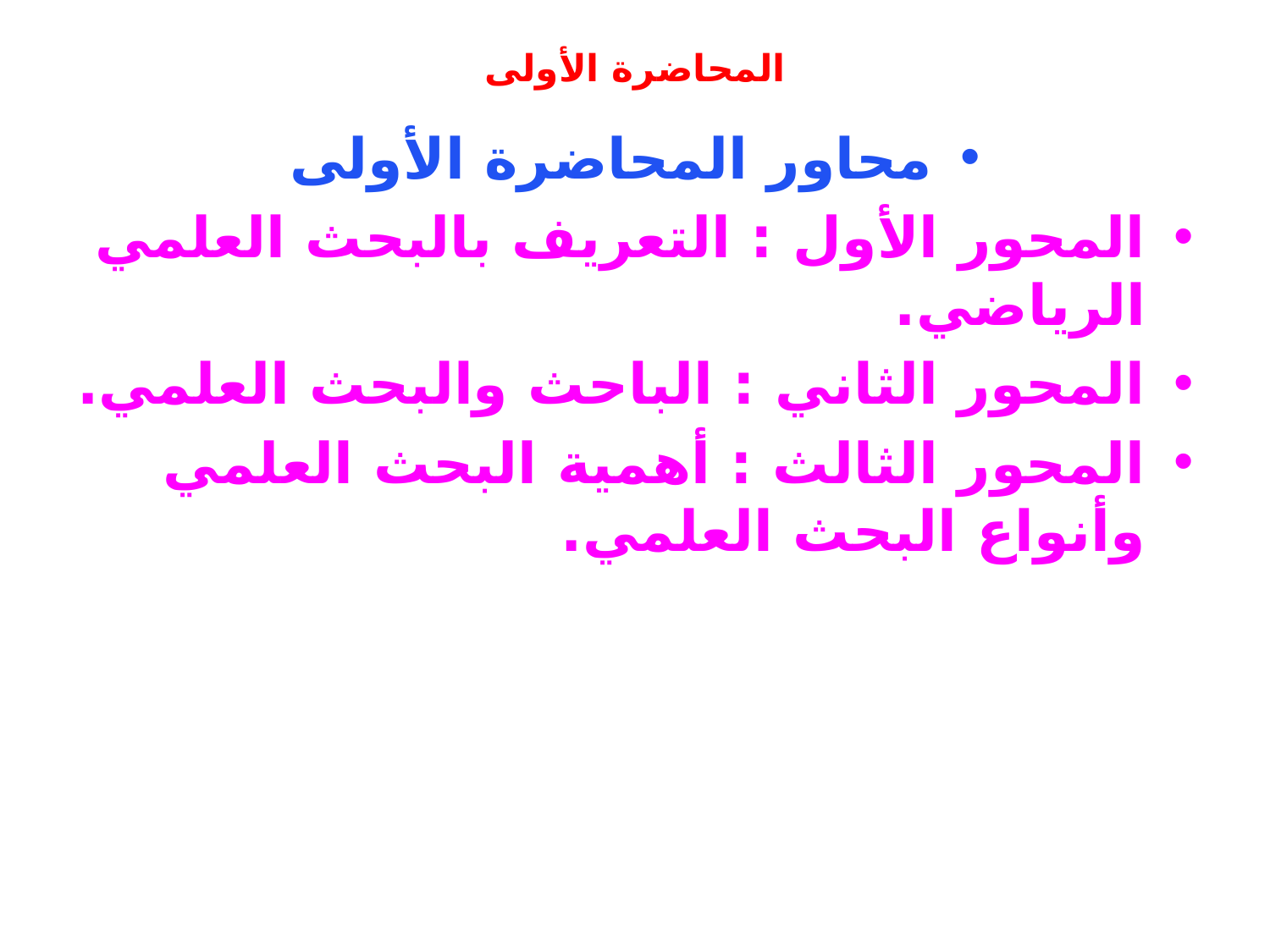

# المحاضرة الأولى
محاور المحاضرة الأولى
المحور الأول : التعريف بالبحث العلمي الرياضي.
المحور الثاني : الباحث والبحث العلمي.
المحور الثالث : أهمية البحث العلمي وأنواع البحث العلمي.